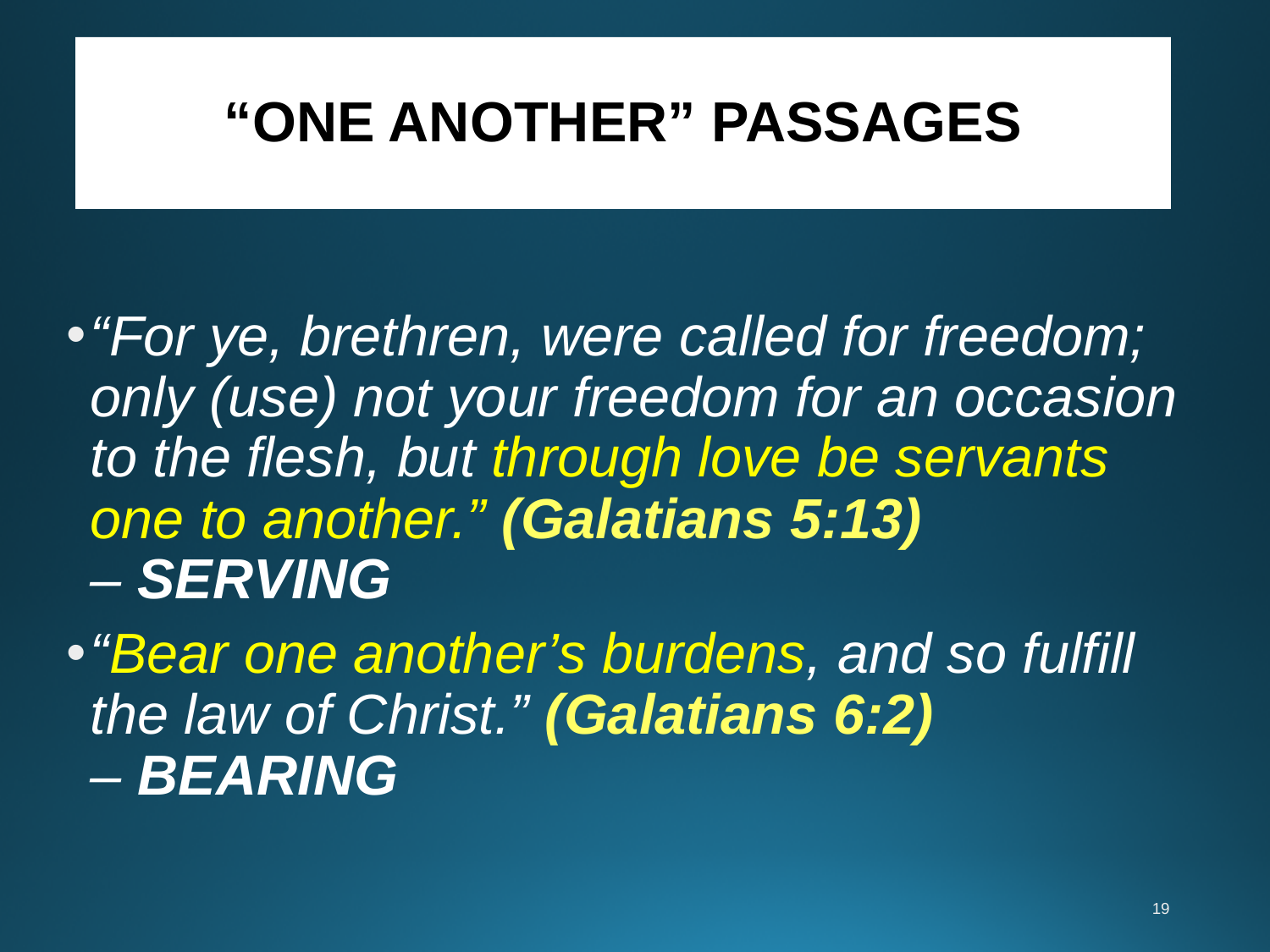

# “ONE ANOTHER” PASSAGES
“For ye, brethren, were called for freedom; only (use) not your freedom for an occasion to the flesh, but through love be servants one to another.” (Galatians 5:13)
– SERVING
“Bear one another’s burdens, and so fulfill the law of Christ.” (Galatians 6:2)
– BEARING
19